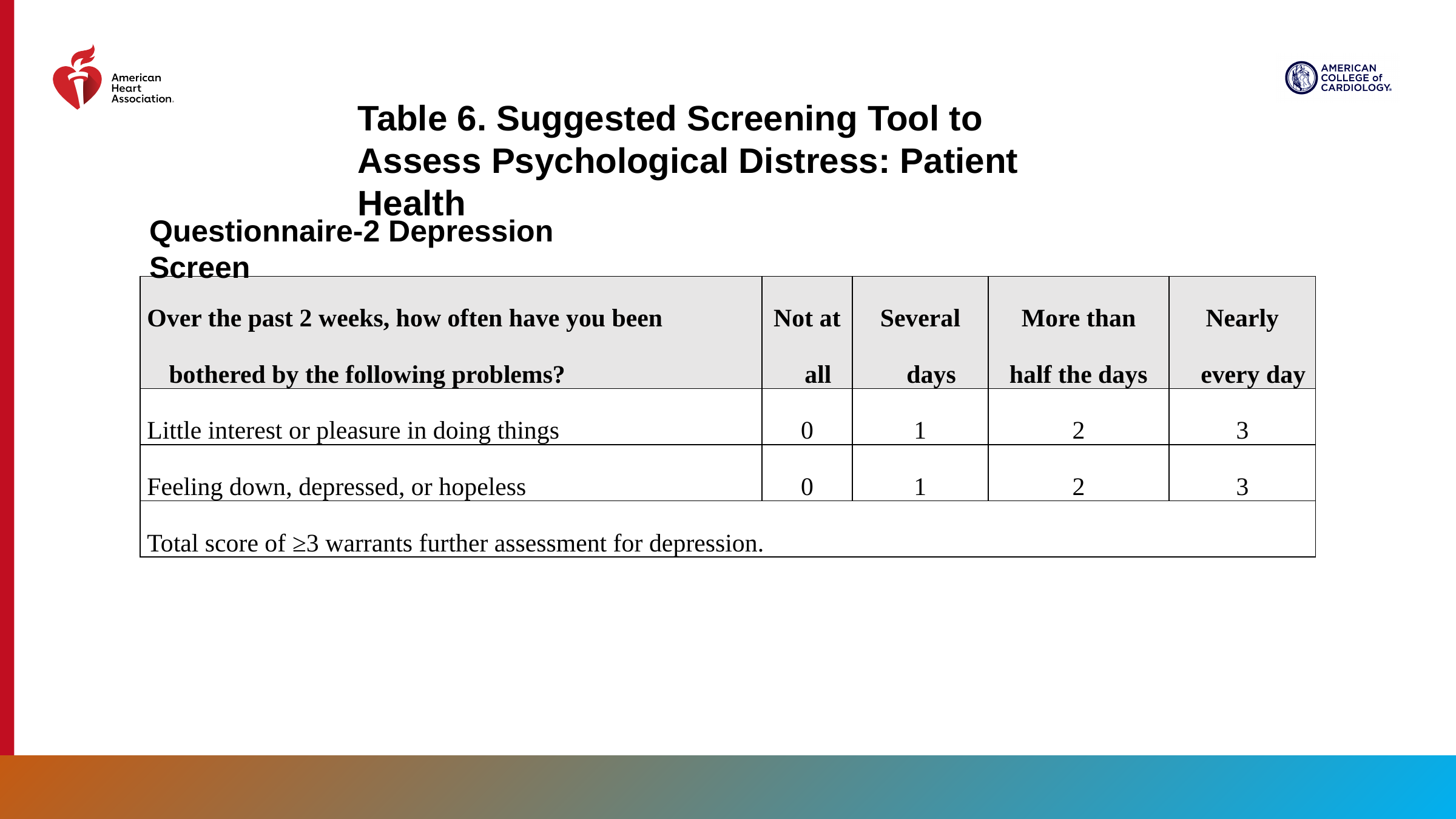

Table 6. Suggested Screening Tool to Assess Psychological Distress: Patient Health
Questionnaire-2 Depression Screen
| Over the past 2 weeks, how often have you been bothered by the following problems? | Not at all | Several days | More than half the days | Nearly every day |
| --- | --- | --- | --- | --- |
| Little interest or pleasure in doing things | 0 | 1 | 2 | 3 |
| Feeling down, depressed, or hopeless | 0 | 1 | 2 | 3 |
| Total score of ≥3 warrants further assessment for depression. |  |  |  |  |
44